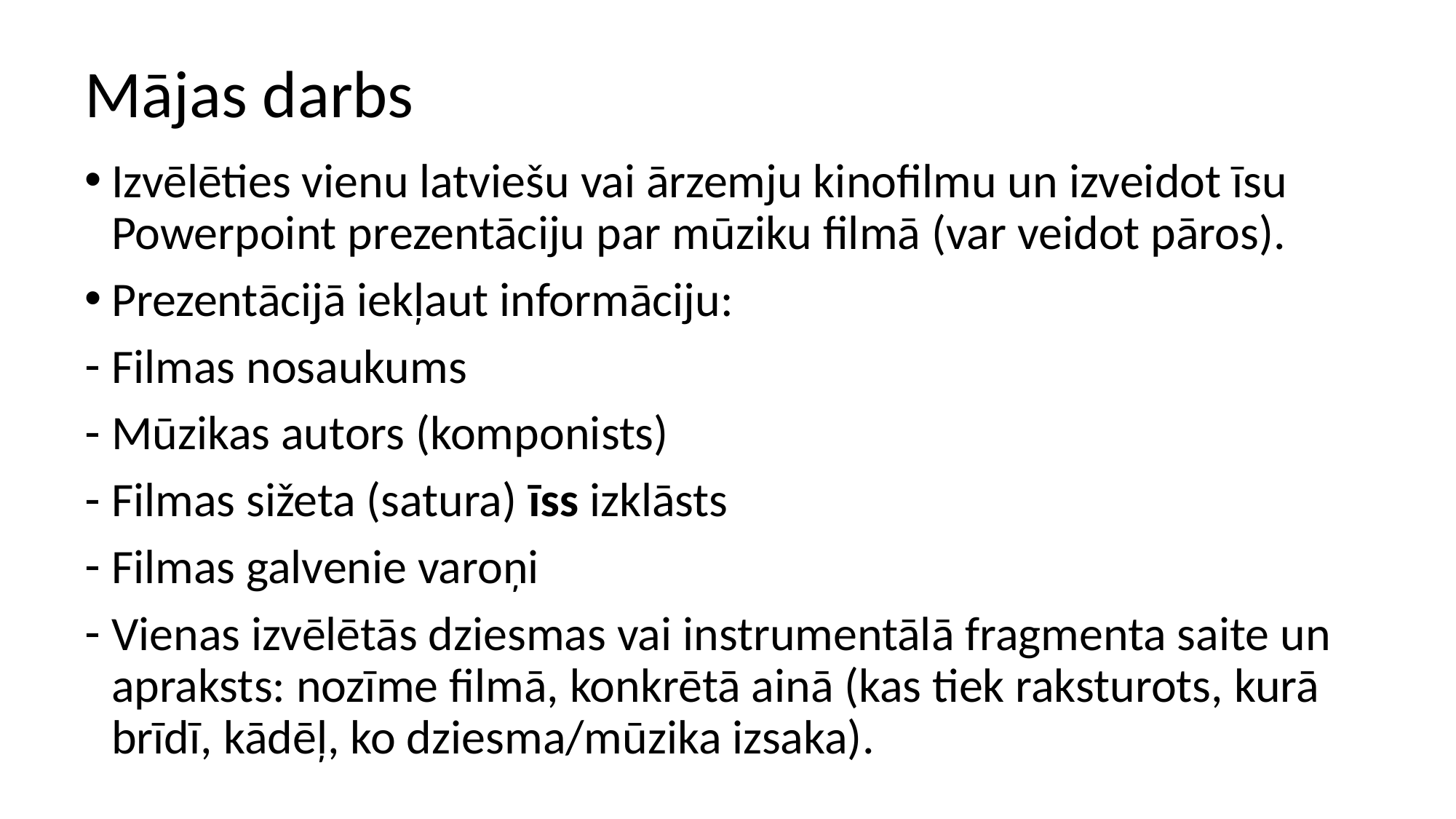

# Mājas darbs
Izvēlēties vienu latviešu vai ārzemju kinofilmu un izveidot īsu Powerpoint prezentāciju par mūziku filmā (var veidot pāros).
Prezentācijā iekļaut informāciju:
Filmas nosaukums
Mūzikas autors (komponists)
Filmas sižeta (satura) īss izklāsts
Filmas galvenie varoņi
Vienas izvēlētās dziesmas vai instrumentālā fragmenta saite un apraksts: nozīme filmā, konkrētā ainā (kas tiek raksturots, kurā brīdī, kādēļ, ko dziesma/mūzika izsaka).